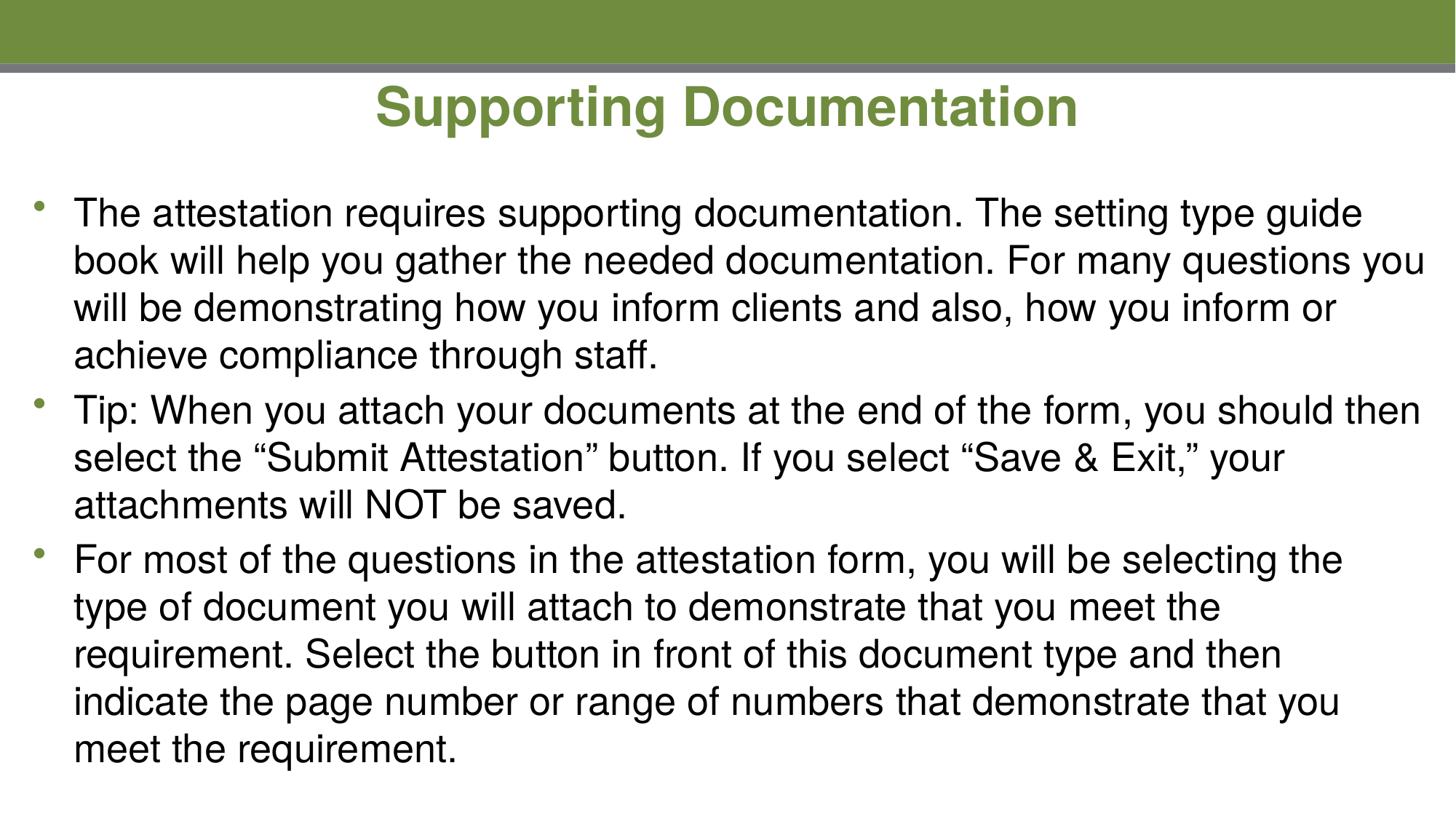

# Supporting Documentation
The attestation requires supporting documentation. The setting type guide book will help you gather the needed documentation. For many questions you will be demonstrating how you inform clients and also, how you inform or achieve compliance through staff.
Tip: When you attach your documents at the end of the form, you should then select the “Submit Attestation” button. If you select “Save & Exit,” your attachments will NOT be saved.
For most of the questions in the attestation form, you will be selecting the type of document you will attach to demonstrate that you meet the requirement. Select the button in front of this document type and then indicate the page number or range of numbers that demonstrate that you meet the requirement.